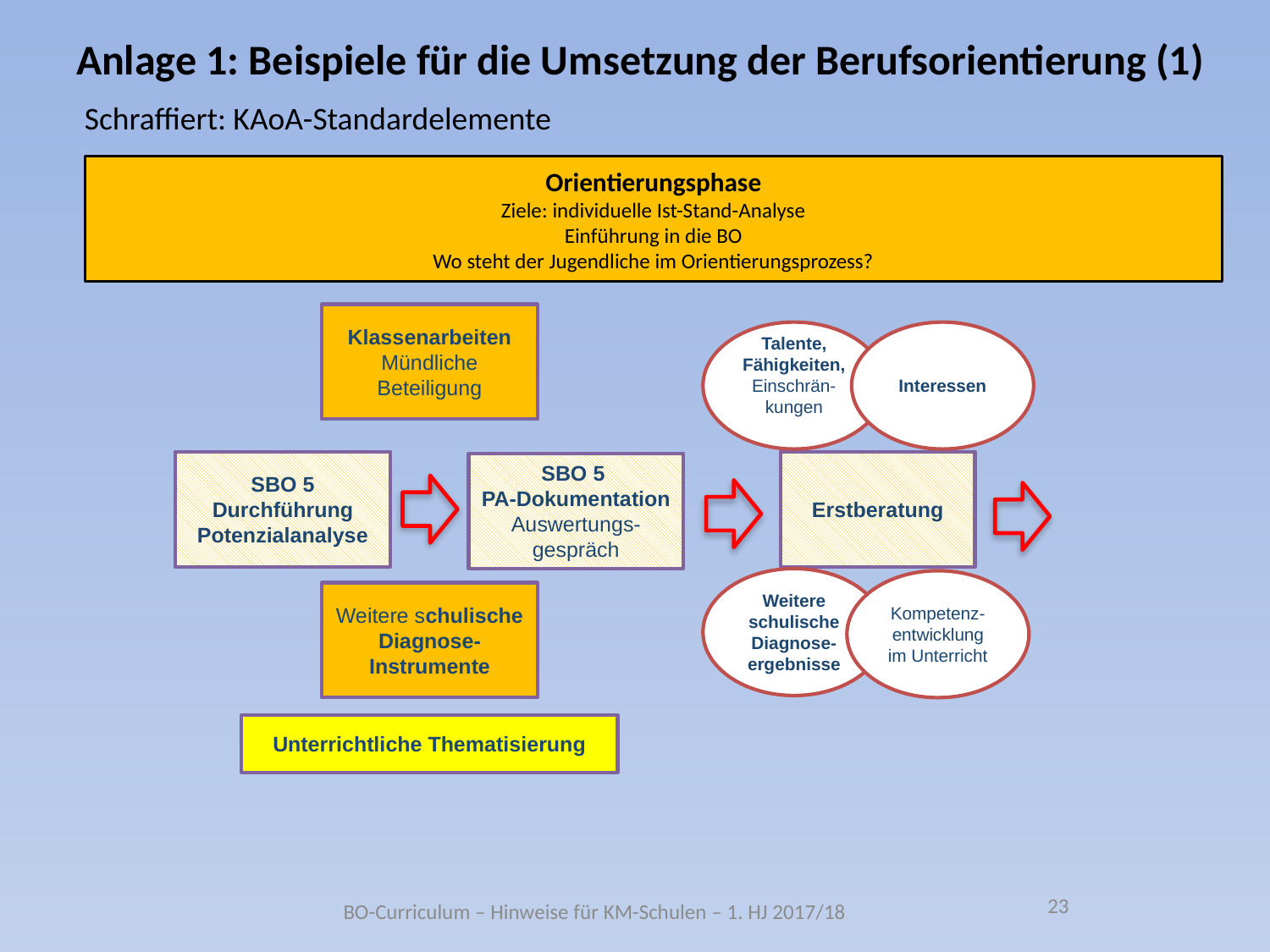

Anlage 1: Beispiele für die Umsetzung der Berufsorientierung (1)
Schraffiert: KAoA-Standardelemente
Orientierungsphase
Ziele: individuelle Ist-Stand-Analyse
Einführung in die BO
Wo steht der Jugendliche im Orientierungsprozess?
Klassenarbeiten
Mündliche Beteiligung
Weitere schulische Diagnose-Instrumente
Unterrichtliche Thematisierung
Talente,
Fähigkeiten,
Einschrän-kungen

Interessen
Weitere schulische Diagnose-ergebnisse
Kompetenz-entwicklung im Unterricht
SBO 5 Durchführung
Potenzialanalyse
SBO 5
PA-Dokumentation
Auswertungs-
gespräch

Erstberatung

23